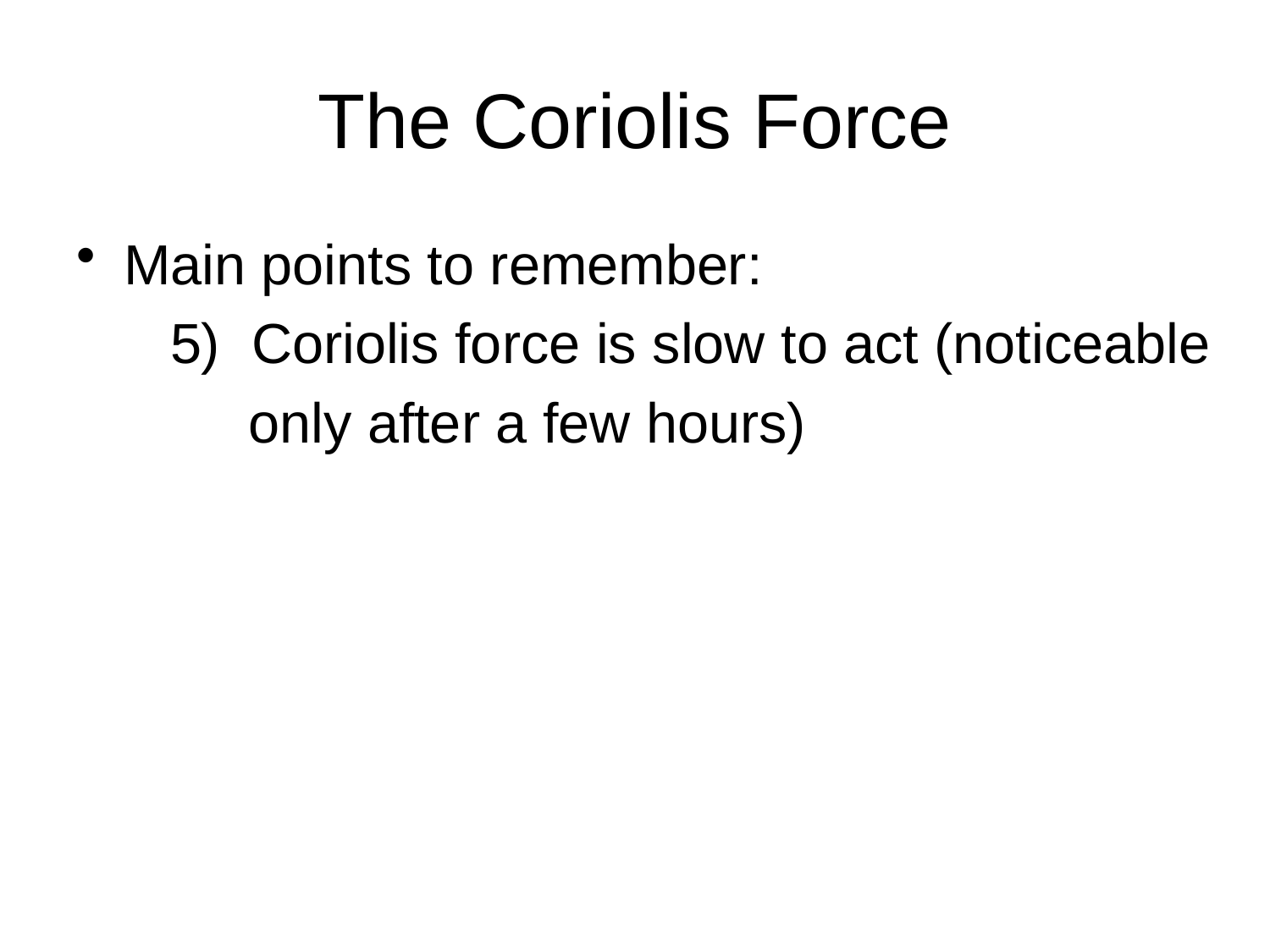

# The Coriolis Force
Main points to remember:
      5)  Coriolis force is slow to act (noticeable
           only after a few hours)